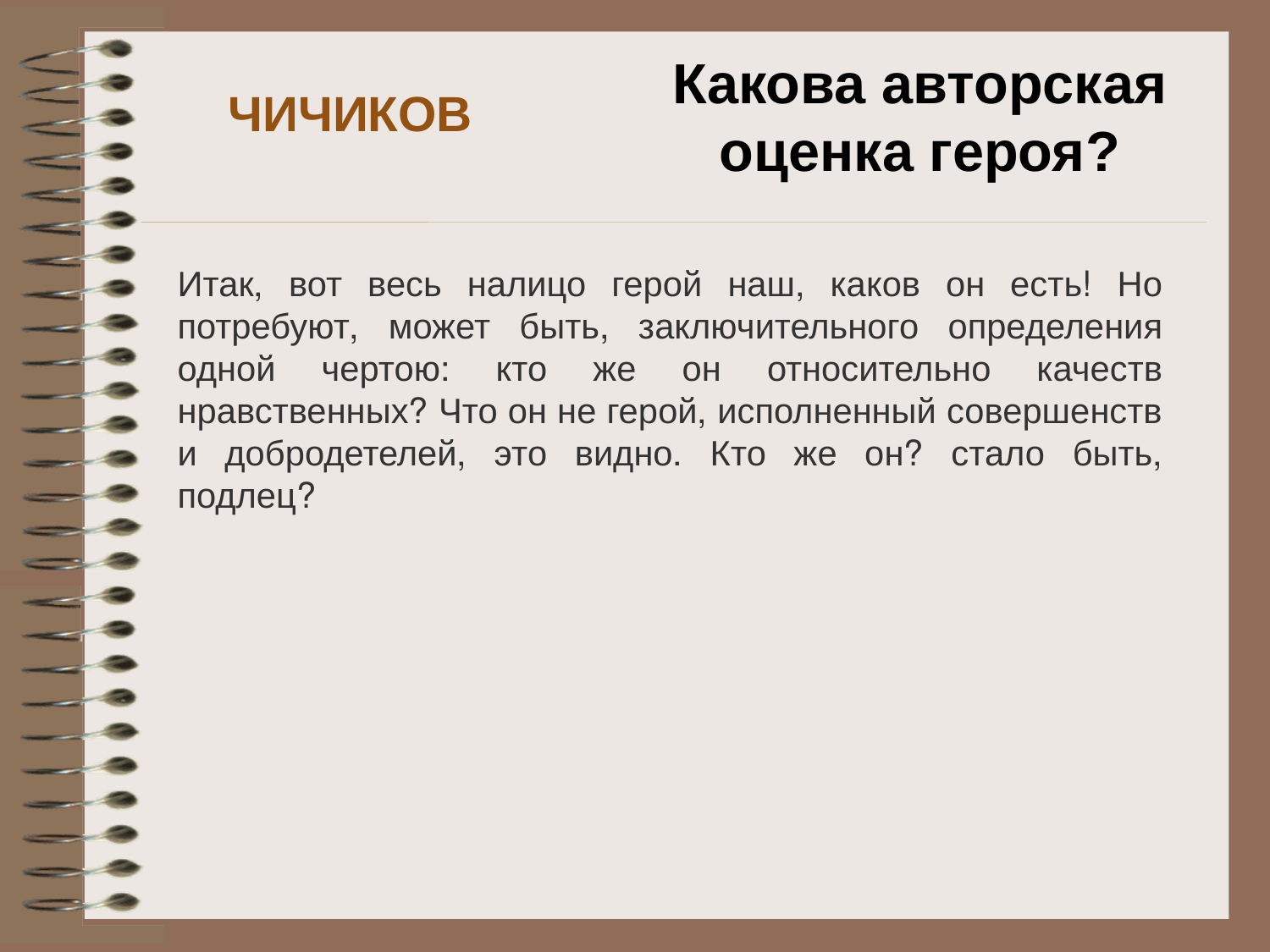

Какова авторская оценка героя?

ЧИЧИКОВ
Итак, вот весь налицо герой наш, каков он есть! Но потребуют, может быть, заключительного определения одной чертою: кто же он относительно качеств нравственных? Что он не герой, исполненный совершенств и добродетелей, это видно. Кто же он? стало быть, подлец?